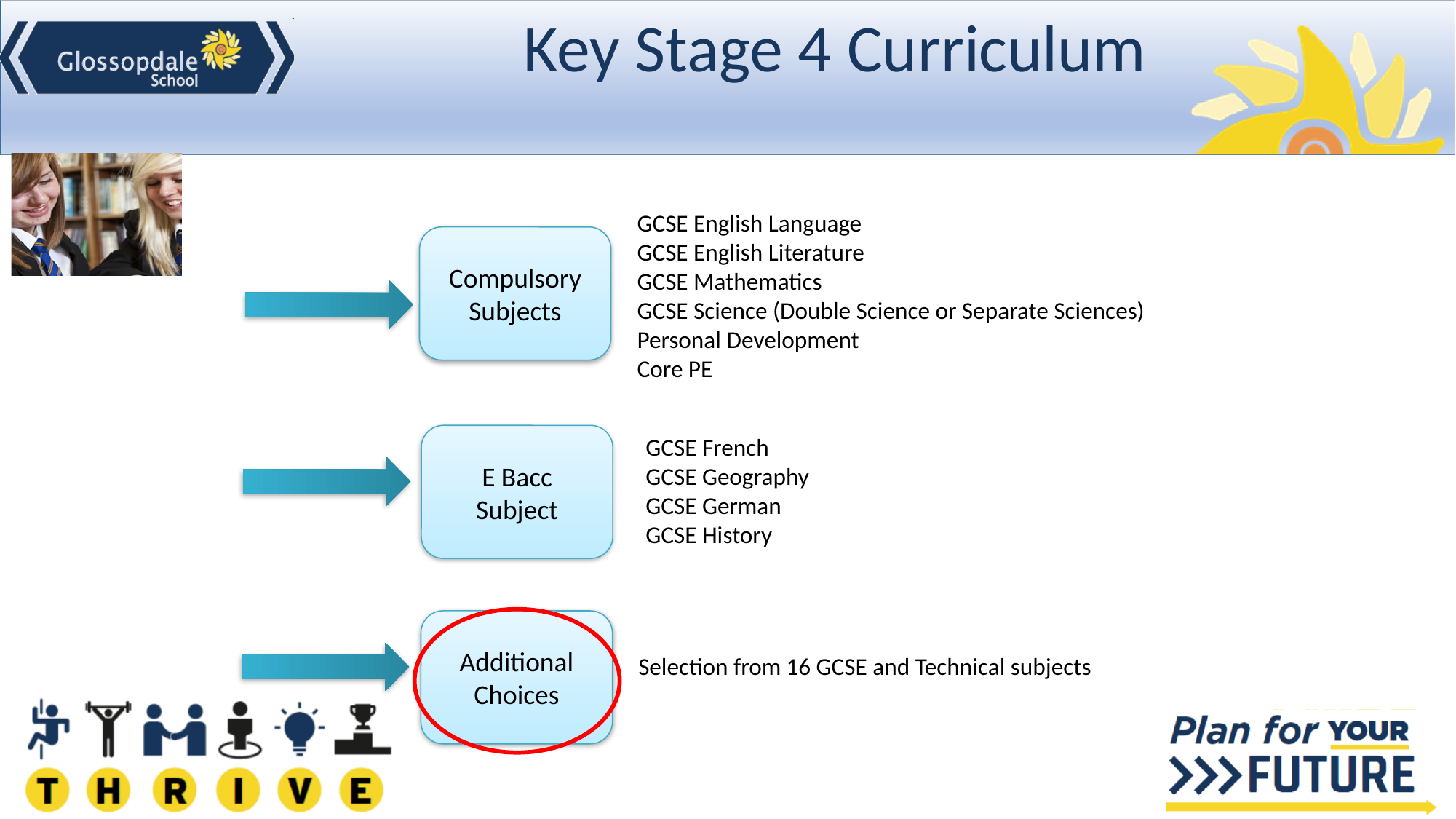

# Key Stage 4 Curriculum
GCSE English Language
GCSE English Literature
GCSE Mathematics
GCSE Science (Double Science or Separate Sciences)
Personal Development
Core PE

Compulsory Subjects

E Bacc Subject
GCSE French
GCSE Geography
GCSE German
GCSE History

Additional Choices
Selection from 16 GCSE and Technical subjects